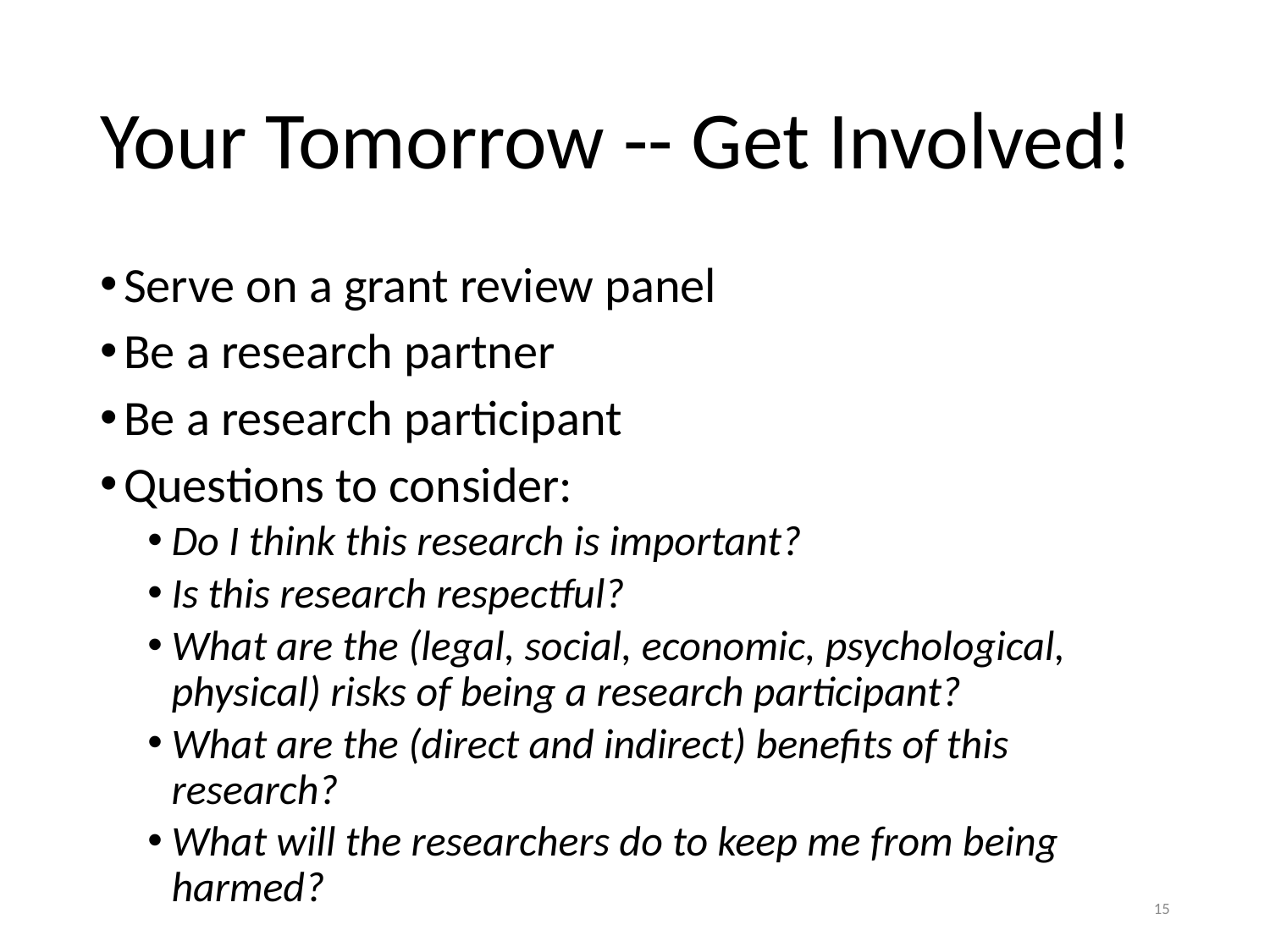

# Your Tomorrow -- Get Involved!
Serve on a grant review panel
Be a research partner
Be a research participant
Questions to consider:
Do I think this research is important?
Is this research respectful?
What are the (legal, social, economic, psychological, physical) risks of being a research participant?
What are the (direct and indirect) benefits of this research?
What will the researchers do to keep me from being harmed?
15